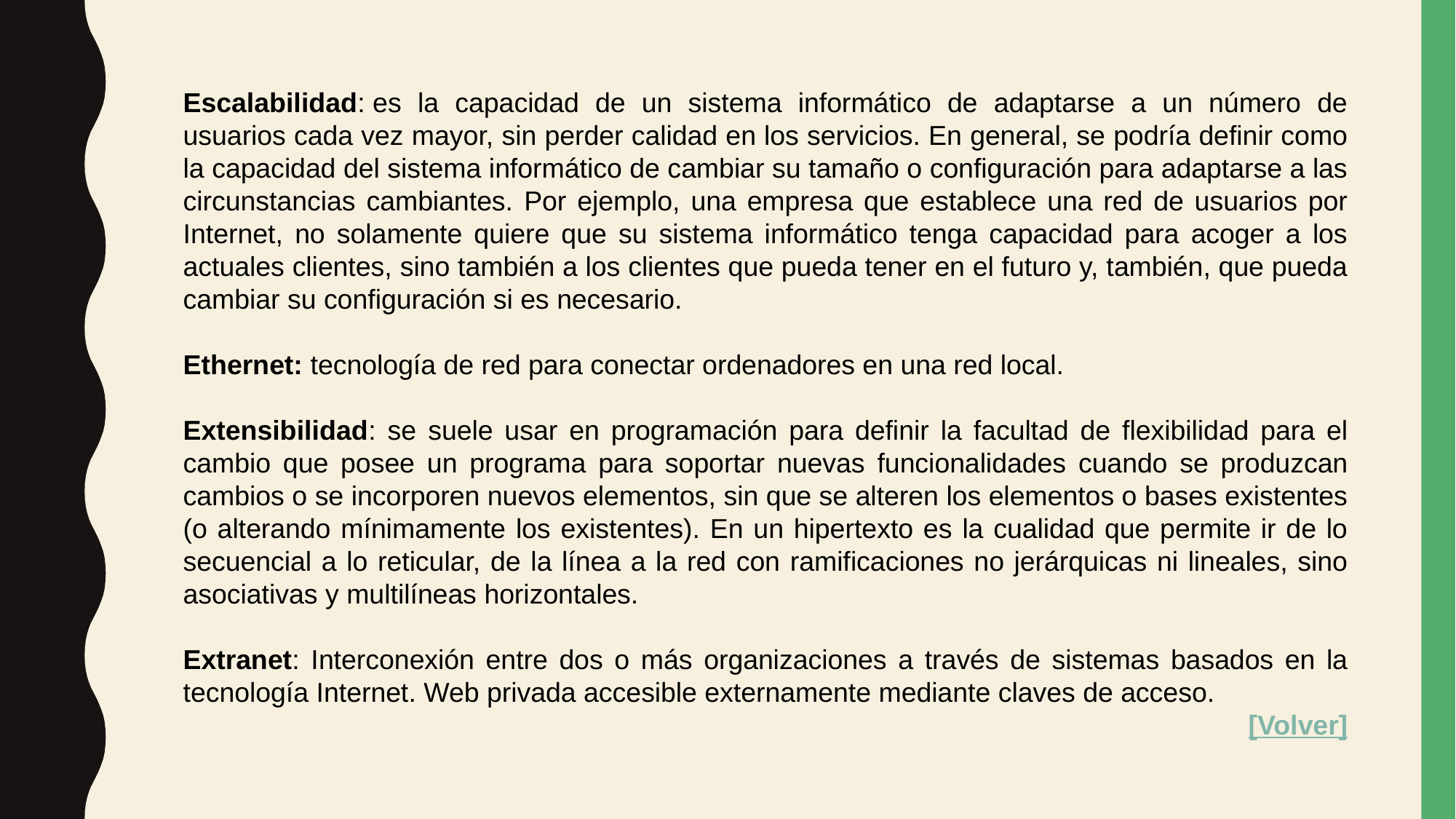

Escalabilidad: es la capacidad de un sistema informático de adaptarse a un número de usuarios cada vez mayor, sin perder calidad en los servicios. En general, se podría definir como la capacidad del sistema informático de cambiar su tamaño o configuración para adaptarse a las circunstancias cambiantes. Por ejemplo, una empresa que establece una red de usuarios por Internet, no solamente quiere que su sistema informático tenga capacidad para acoger a los actuales clientes, sino también a los clientes que pueda tener en el futuro y, también, que pueda cambiar su configuración si es necesario.

Ethernet: tecnología de red para conectar ordenadores en una red local.

Extensibilidad: se suele usar en programación para definir la facultad de flexibilidad para el cambio que posee un programa para soportar nuevas funcionalidades cuando se produzcan cambios o se incorporen nuevos elementos, sin que se alteren los elementos o bases existentes (o alterando mínimamente los existentes). En un hipertexto es la cualidad que permite ir de lo secuencial a lo reticular, de la línea a la red con ramificaciones no jerárquicas ni lineales, sino asociativas y multilíneas horizontales.

Extranet: Interconexión entre dos o más organizaciones a través de sistemas basados en la tecnología Internet. Web privada accesible externamente mediante claves de acceso.
[Volver]